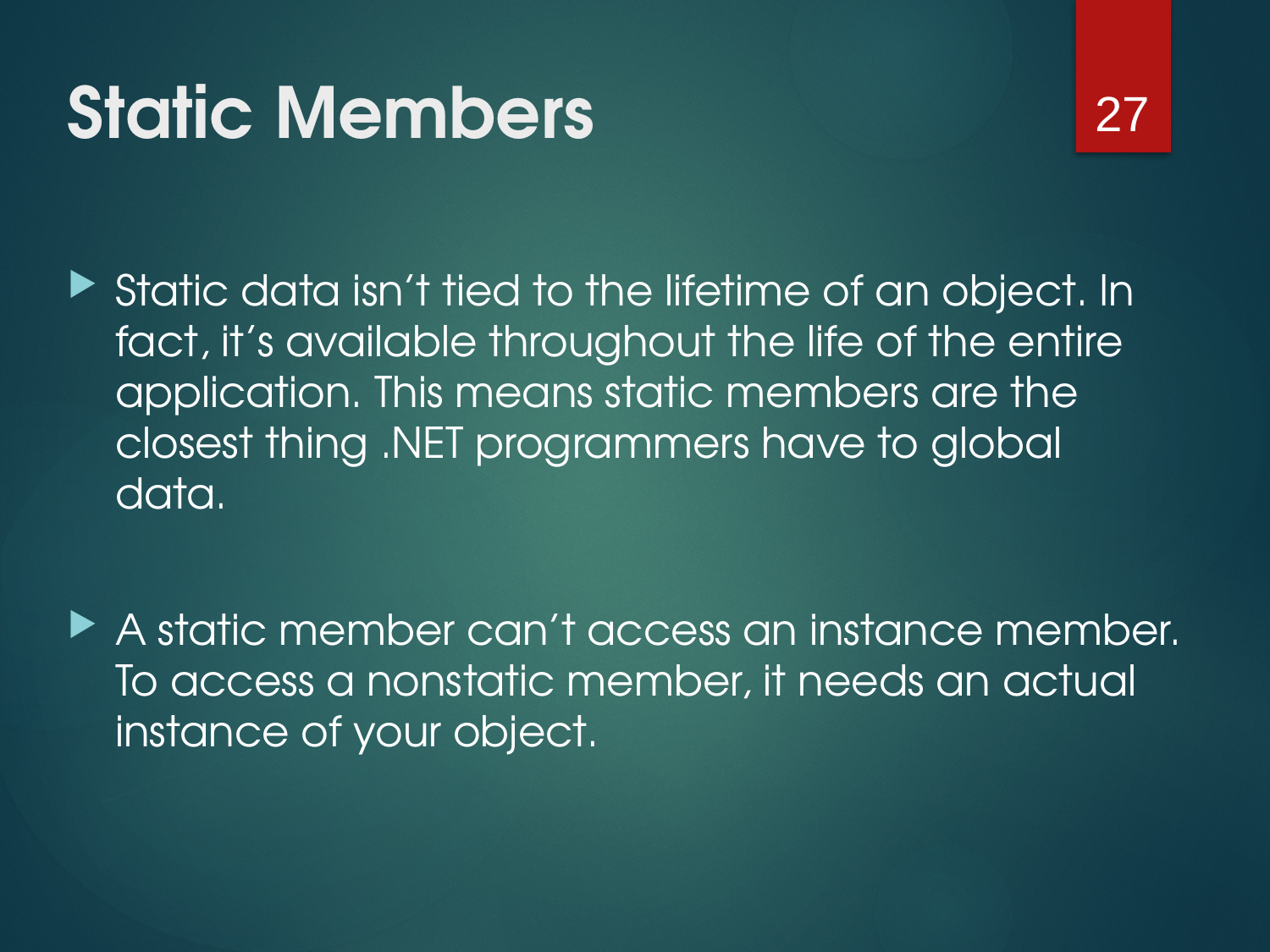

27
# Static Members

Static data isn’t tied to the lifetime of an object. In fact, it’s available throughout the life of the entire application. This means static members are the closest thing .NET programmers have to global data.

A static member can’t access an instance member. To access a nonstatic member, it needs an actual instance of your object.